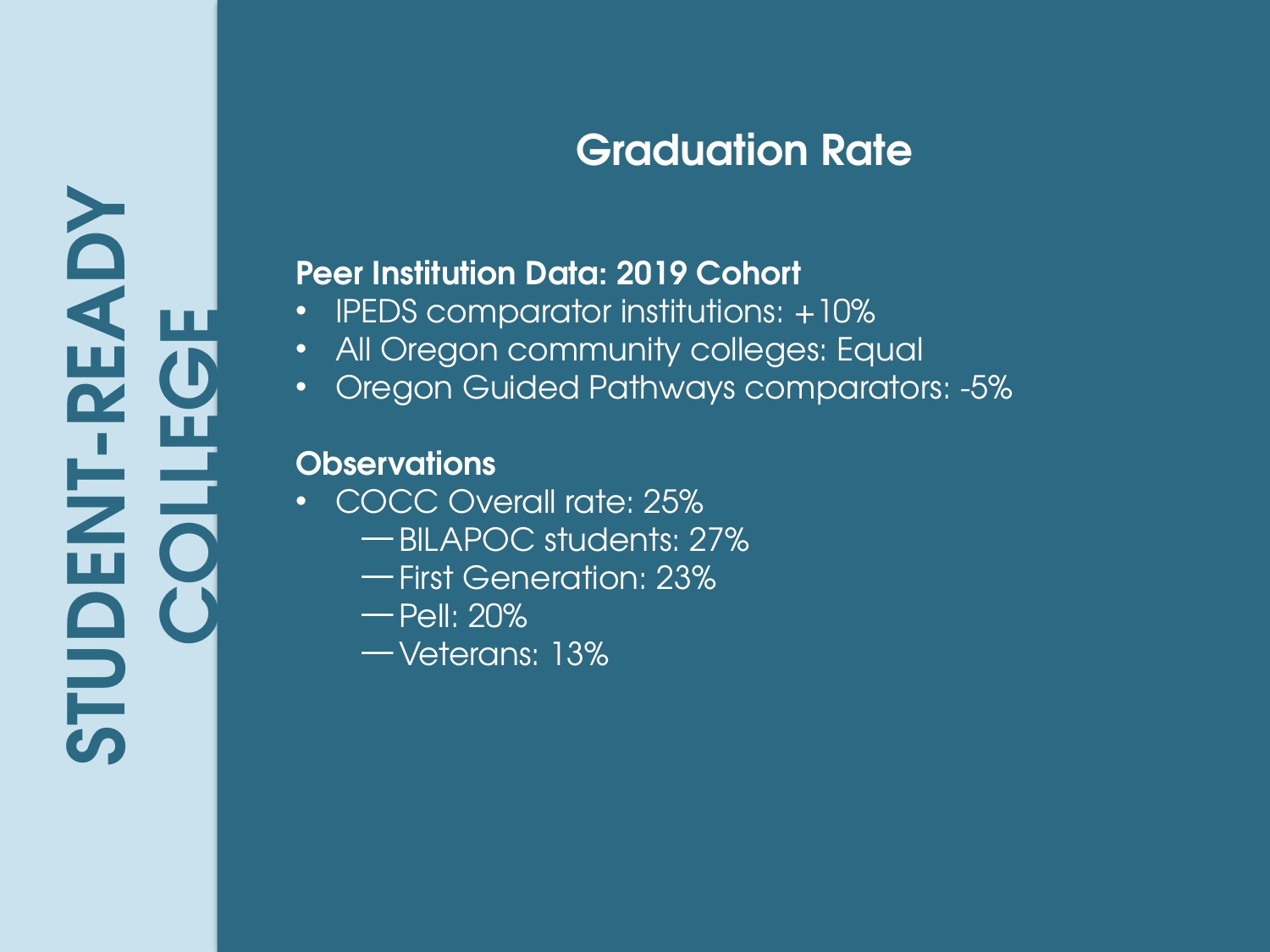

Graduation Rate
Peer Institution Data: 2019 Cohort
IPEDS comparator institutions: +10%
All Oregon community colleges: Equal
Oregon Guided Pathways comparators: -5%

Observations
COCC Overall rate: 25%
BILAPOC students: 27%
First Generation: 23%
Pell: 20%
Veterans: 13%

STUDENT-READY COLLEGE